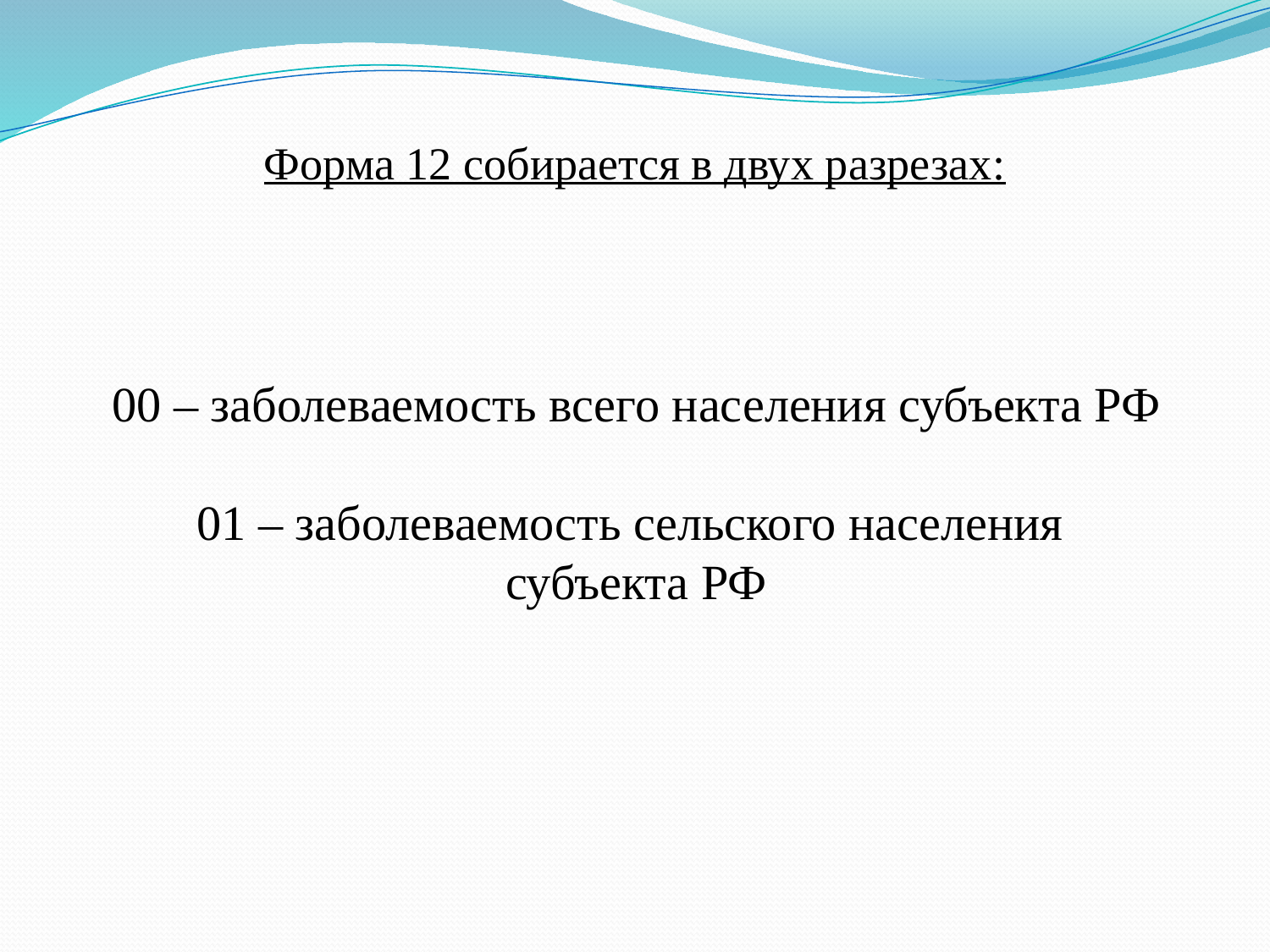

# Форма 12 собирается в двух разрезах:
00 – заболеваемость всего населения субъекта РФ

01 – заболеваемость сельского населения
субъекта РФ